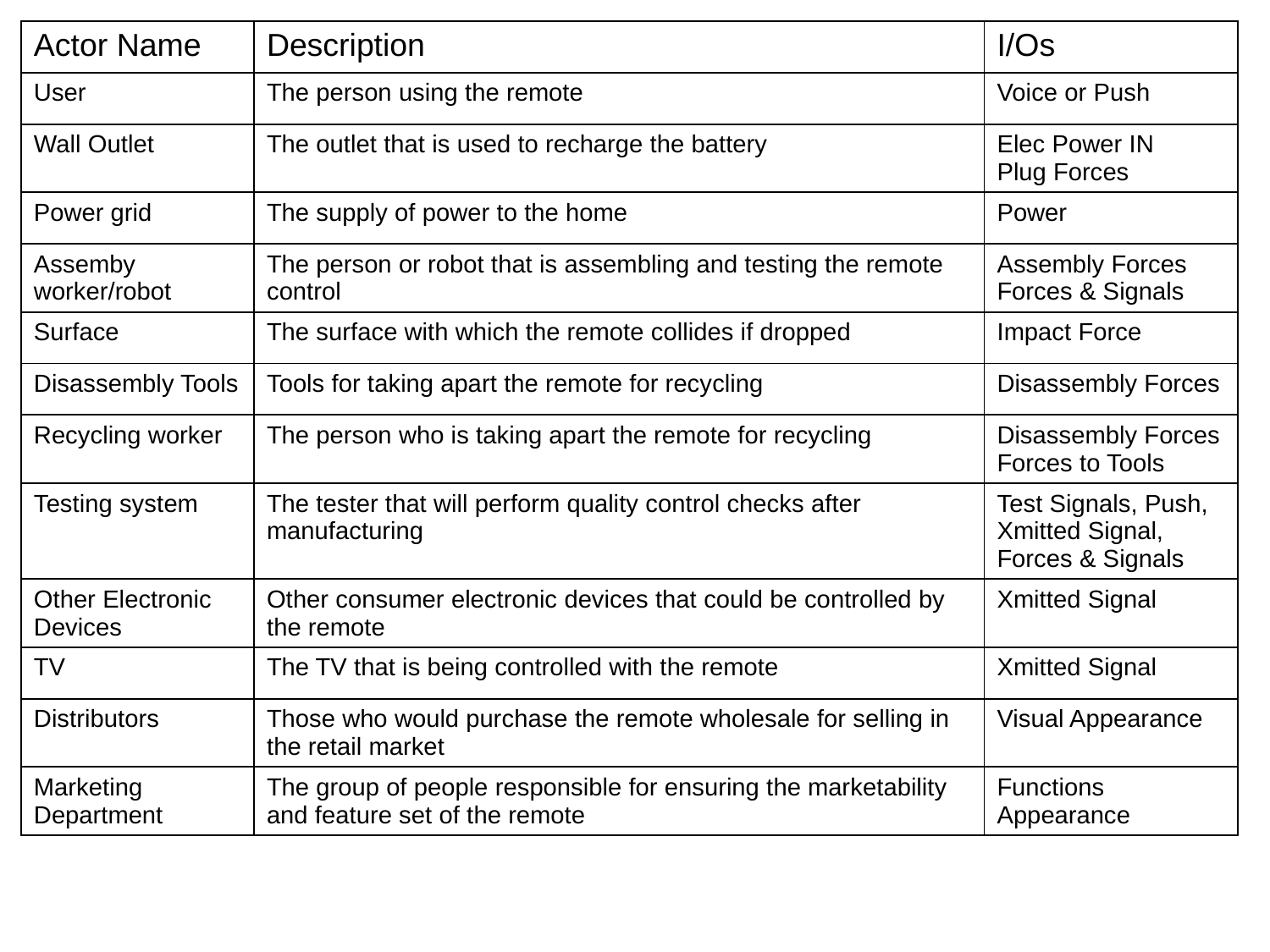

| Actor Name | Description | I/Os |
| --- | --- | --- |
| User | The person using the remote | Voice or Push |
| Wall Outlet | The outlet that is used to recharge the battery | Elec Power IN Plug Forces |
| Power grid | The supply of power to the home | Power |
| Assemby worker/robot | The person or robot that is assembling and testing the remote control | Assembly Forces Forces & Signals |
| Surface | The surface with which the remote collides if dropped | Impact Force |
| Disassembly Tools | Tools for taking apart the remote for recycling | Disassembly Forces |
| Recycling worker | The person who is taking apart the remote for recycling | Disassembly Forces Forces to Tools |
| Testing system | The tester that will perform quality control checks after manufacturing | Test Signals, Push, Xmitted Signal, Forces & Signals |
| Other Electronic Devices | Other consumer electronic devices that could be controlled by the remote | Xmitted Signal |
| TV | The TV that is being controlled with the remote | Xmitted Signal |
| Distributors | Those who would purchase the remote wholesale for selling in the retail market | Visual Appearance |
| Marketing Department | The group of people responsible for ensuring the marketability and feature set of the remote | Functions Appearance |